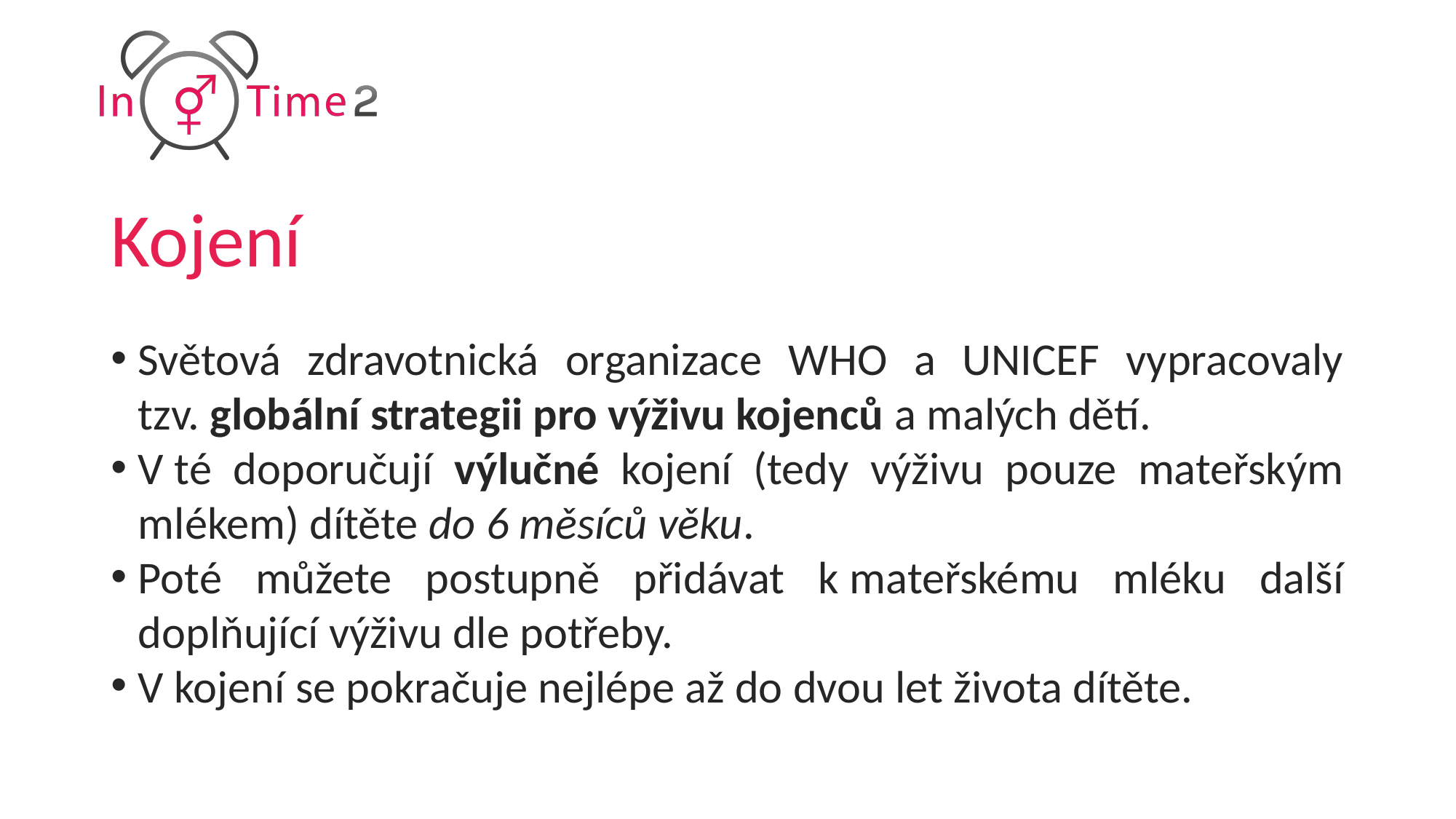

# Kojení
Světová zdravotnická organizace WHO a UNICEF vypracovaly tzv. globální strategii pro výživu kojenců a malých dětí.
V té doporučují výlučné kojení (tedy výživu pouze mateřským mlékem) dítěte do 6 měsíců věku.
Poté můžete postupně přidávat k mateřskému mléku další doplňující výživu dle potřeby.
V kojení se pokračuje nejlépe až do dvou let života dítěte.